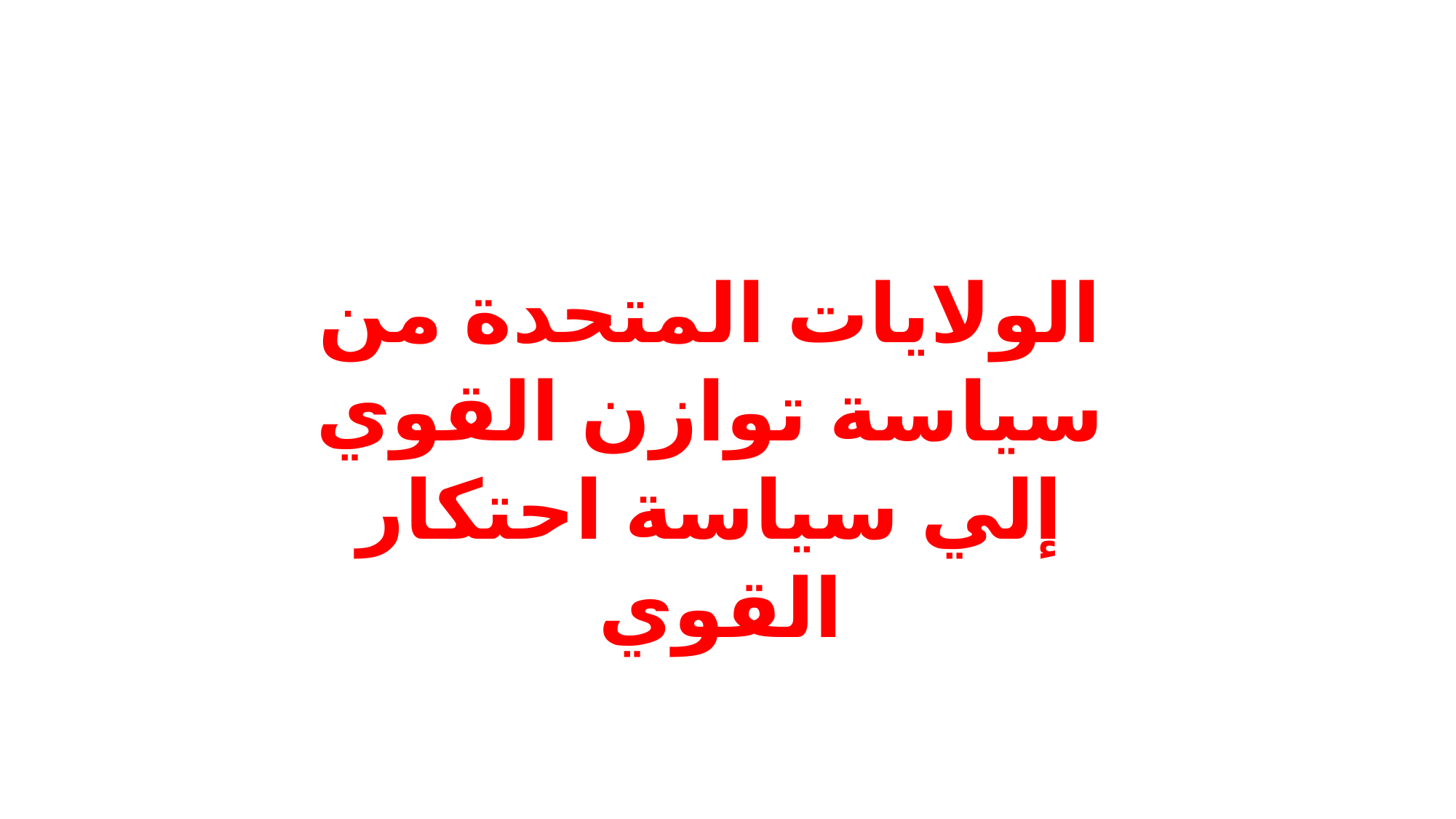

الولايات المتحدة من سياسة توازن القوي إلي سياسة احتكار القوي